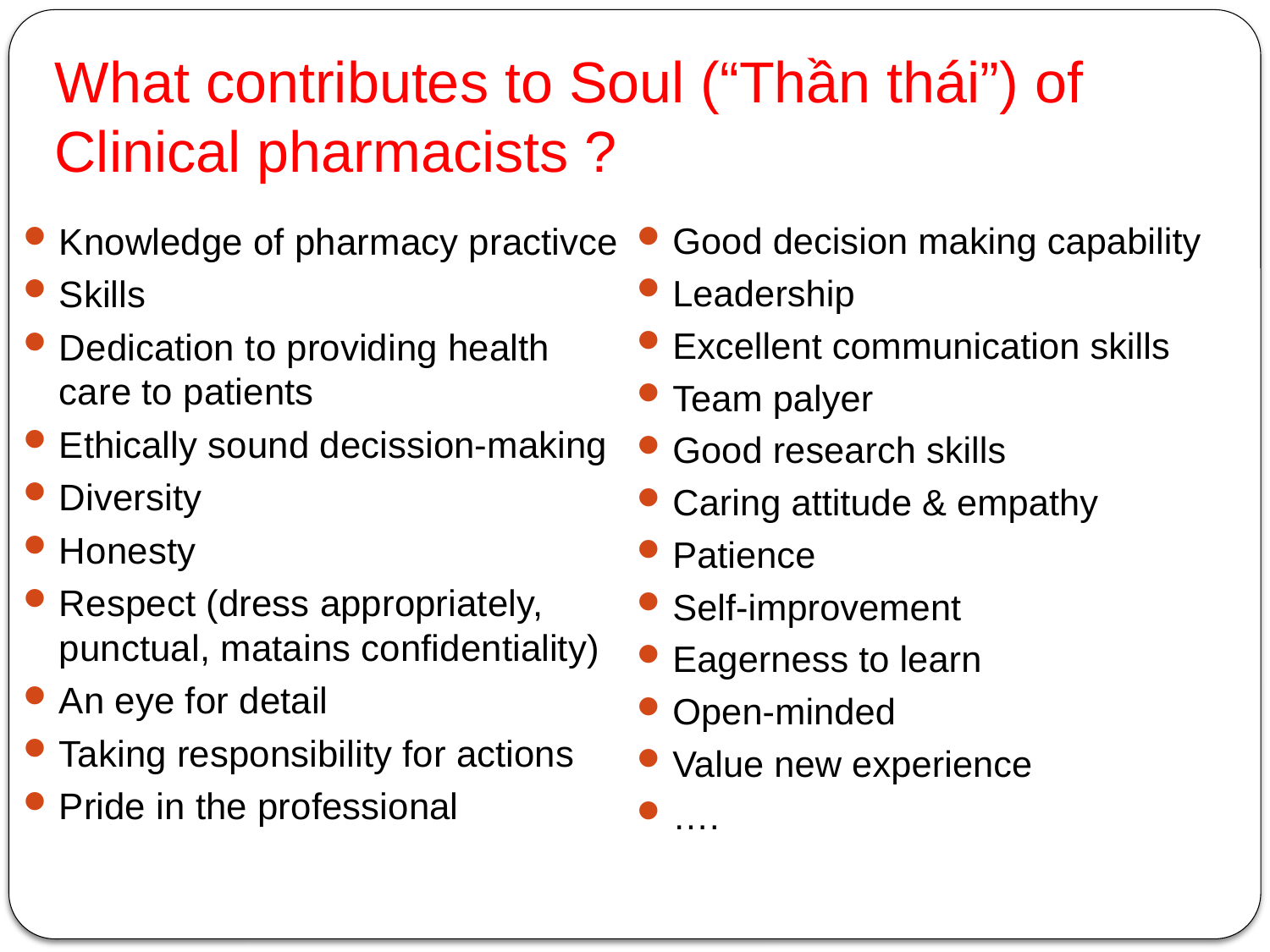

# What contributes to Soul (“Thần thái”) of Clinical pharmacists ?
Knowledge of pharmacy practivce
Skills
Dedication to providing health care to patients
Ethically sound decission-making
Diversity
Honesty
Respect (dress appropriately, punctual, matains confidentiality)
An eye for detail
Taking responsibility for actions
Pride in the professional

Good decision making capability
Leadership
Excellent communication skills
Team palyer
Good research skills
Caring attitude & empathy
Patience
Self-improvement
Eagerness to learn
Open-minded
Value new experience
….